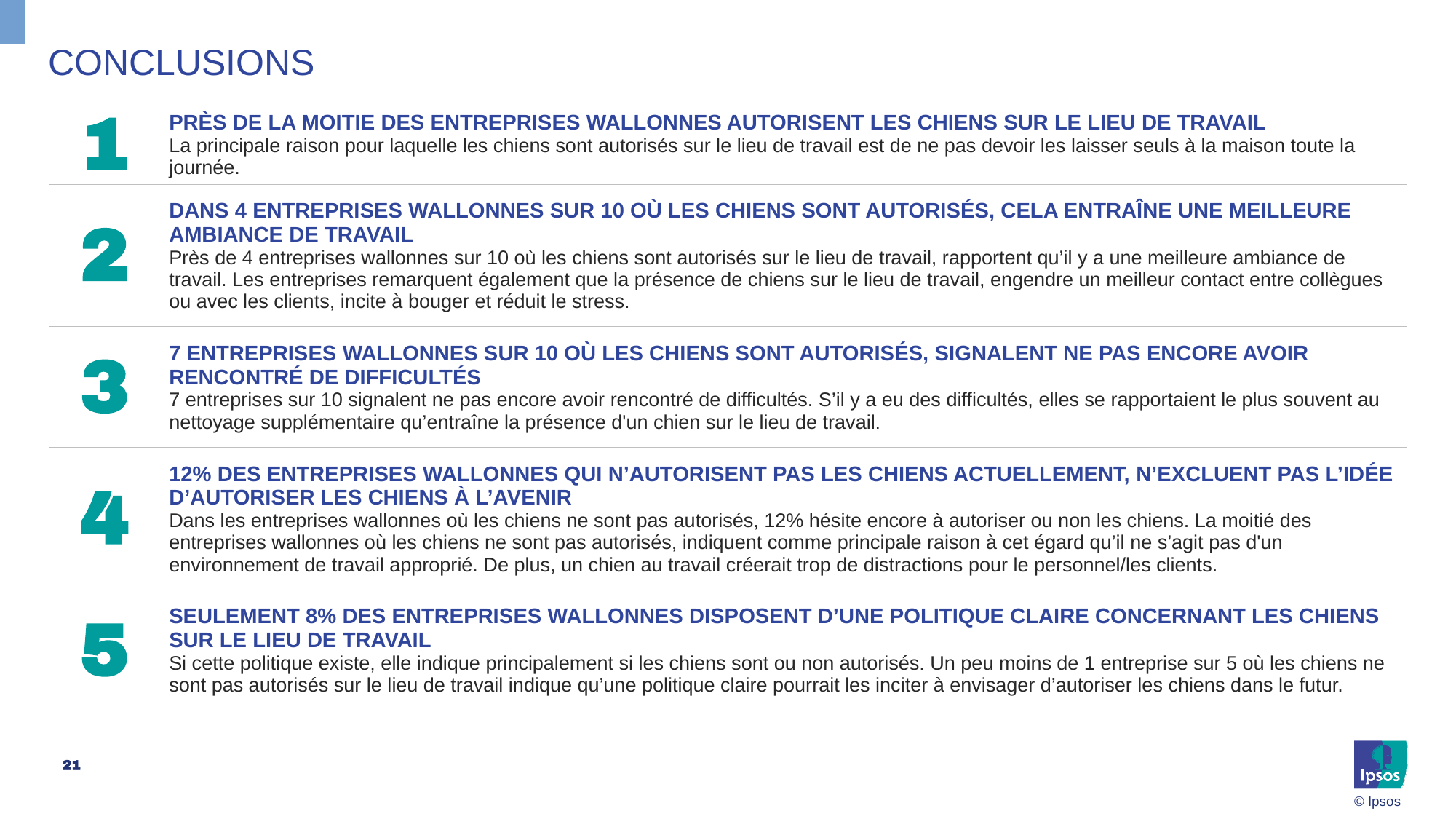

# ConclusiONs
| 1 | PRÈS DE LA MOITIE DES ENTREPRISES WALLONNES AUTORISENT LES CHIENS SUR LE LIEU DE TRAVAIL La principale raison pour laquelle les chiens sont autorisés sur le lieu de travail est de ne pas devoir les laisser seuls à la maison toute la journée. |
| --- | --- |
| 2 | DANS 4 ENTREPRISES WALLONNES SUR 10 OÙ LES CHIENS SONT AUTORISÉS, CELA ENTRAÎNE UNE MEILLEURE AMBIANCE DE TRAVAIL Près de 4 entreprises wallonnes sur 10 où les chiens sont autorisés sur le lieu de travail, rapportent qu’il y a une meilleure ambiance de travail. Les entreprises remarquent également que la présence de chiens sur le lieu de travail, engendre un meilleur contact entre collègues ou avec les clients, incite à bouger et réduit le stress. |
| 3 | 7 ENTREPRISES WALLONNES SUR 10 OÙ LES CHIENS SONT AUTORISÉS, SIGNALENT NE PAS ENCORE AVOIR RENCONTRÉ DE DIFFICULTÉS 7 entreprises sur 10 signalent ne pas encore avoir rencontré de difficultés. S’il y a eu des difficultés, elles se rapportaient le plus souvent au nettoyage supplémentaire qu’entraîne la présence d'un chien sur le lieu de travail. |
| 4 | 12% DES ENTREPRISES WALLONNES QUI N’AUTORISENT PAS LES CHIENS ACTUELLEMENT, N’EXCLUENT PAS L’IDÉE D’AUTORISER LES CHIENS À L’AVENIR Dans les entreprises wallonnes où les chiens ne sont pas autorisés, 12% hésite encore à autoriser ou non les chiens. La moitié des entreprises wallonnes où les chiens ne sont pas autorisés, indiquent comme principale raison à cet égard qu’il ne s’agit pas d'un environnement de travail approprié. De plus, un chien au travail créerait trop de distractions pour le personnel/les clients. |
| 5 | SEULEMENT 8% DES ENTREPRISES WALLONNES DISPOSENT D’UNE POLITIQUE CLAIRE CONCERNANT LES CHIENS SUR LE LIEU DE TRAVAIL Si cette politique existe, elle indique principalement si les chiens sont ou non autorisés. Un peu moins de 1 entreprise sur 5 où les chiens ne sont pas autorisés sur le lieu de travail indique qu’une politique claire pourrait les inciter à envisager d’autoriser les chiens dans le futur. |
21